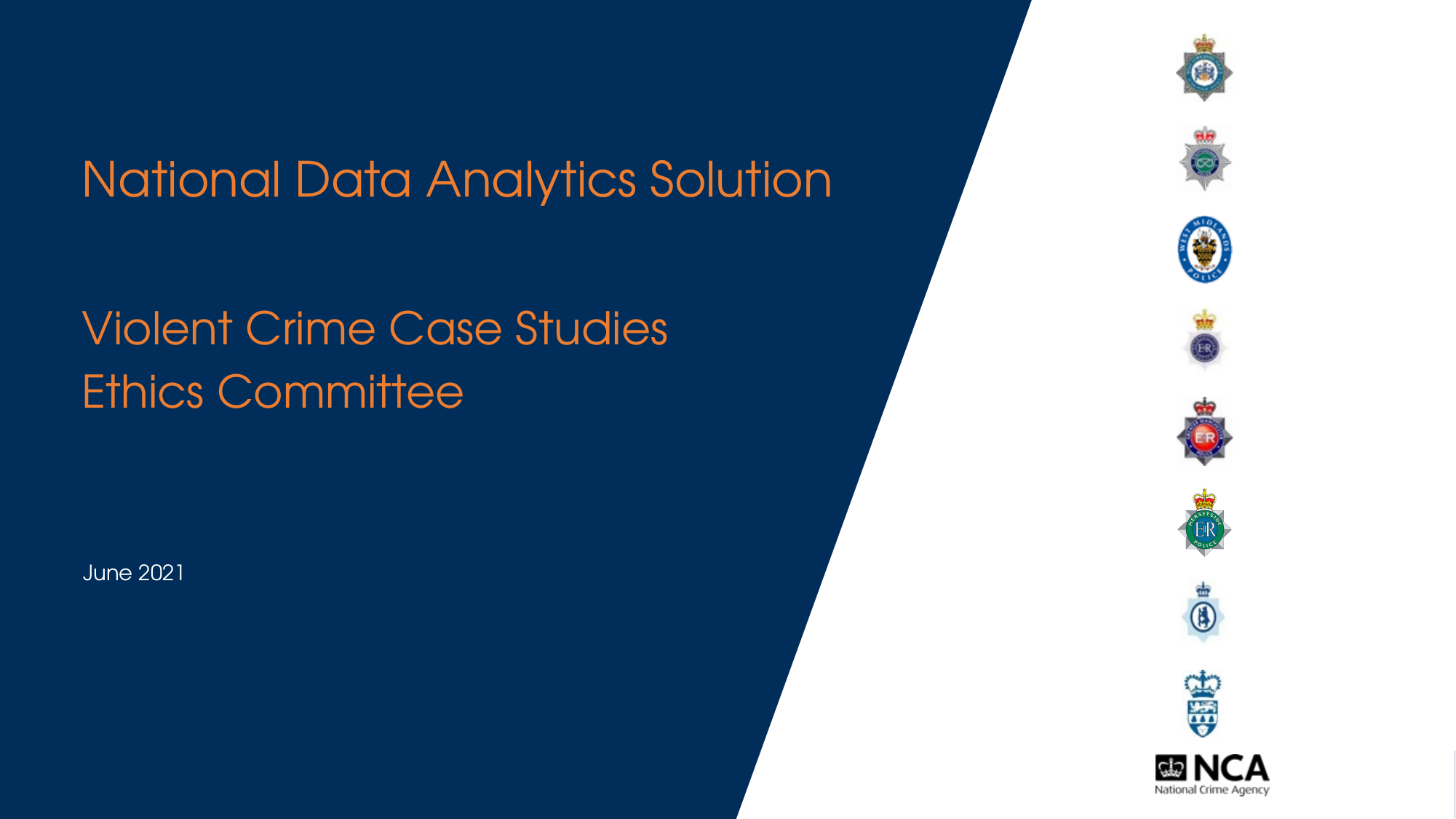

National Data Analytics Solution
Violent Crime Case Studies
Ethics Committee
June 2021